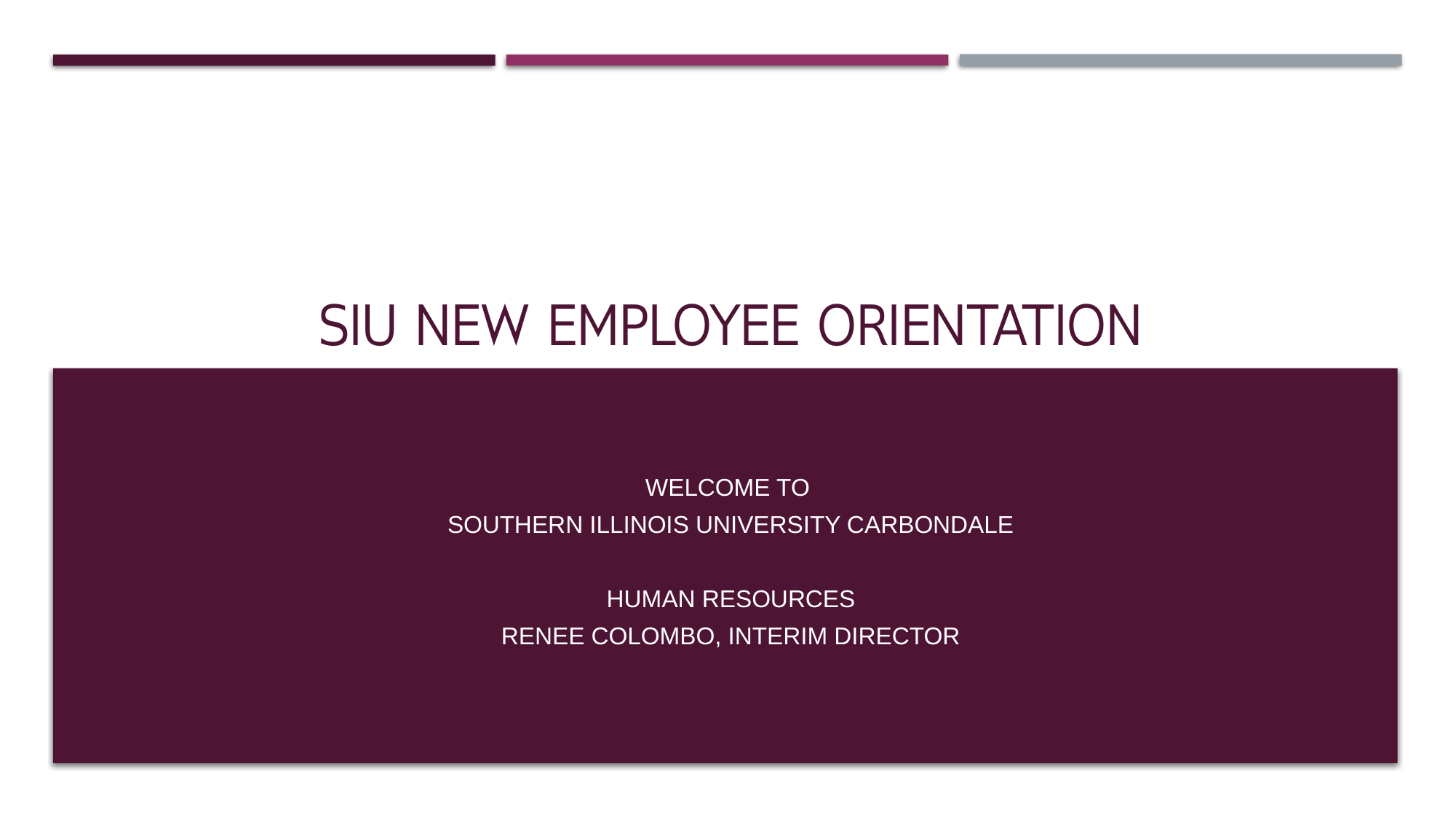

# SIU New Employee Orientation
Welcome to
Southern Illinois University Carbondale

Human Resources
Renee Colombo, interim Director